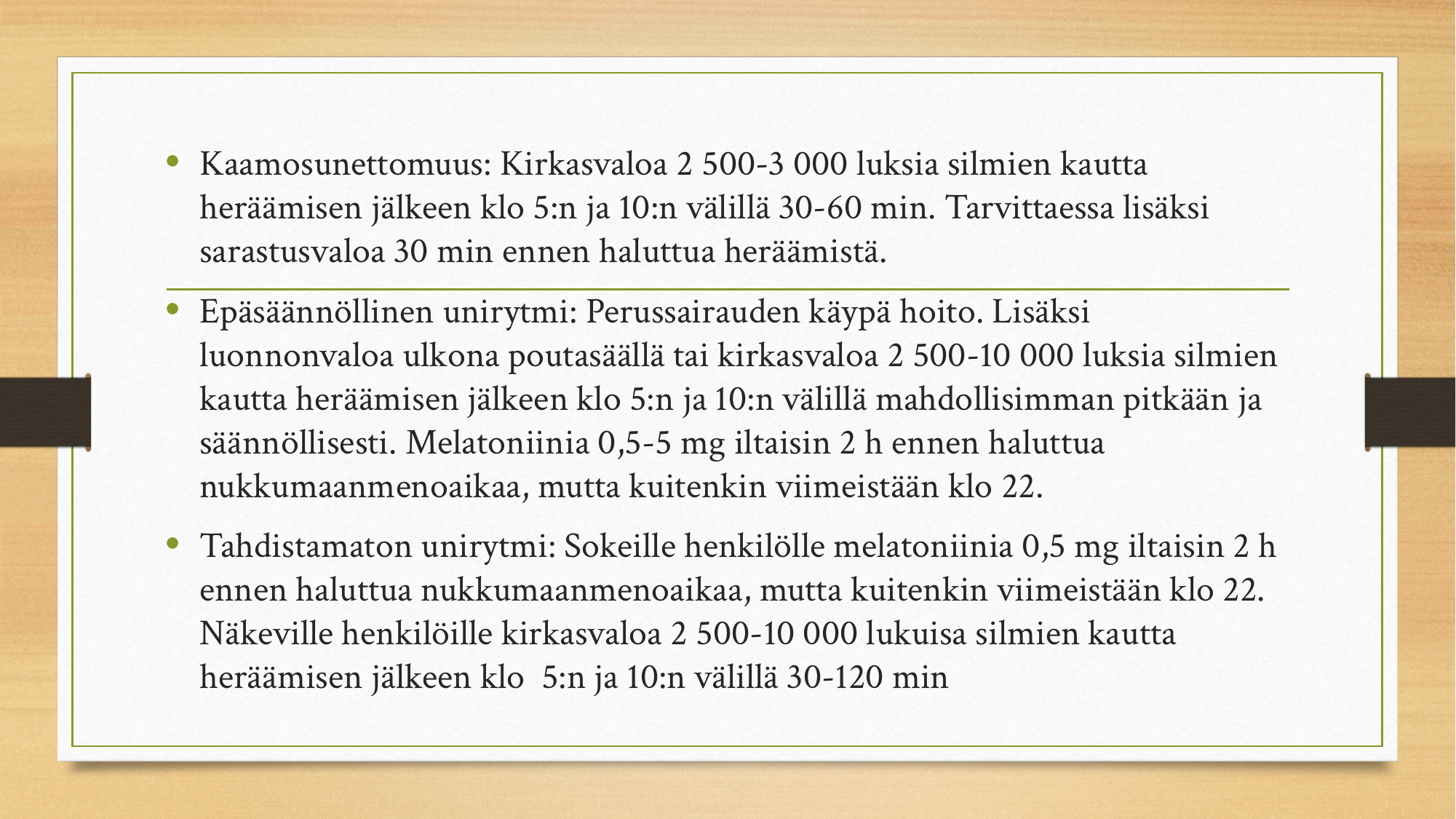

#
Kaamosunettomuus: Kirkasvaloa 2 500-3 000 luksia silmien kautta heräämisen jälkeen klo 5:n ja 10:n välillä 30-60 min. Tarvittaessa lisäksi sarastusvaloa 30 min ennen haluttua heräämistä.
Epäsäännöllinen unirytmi: Perussairauden käypä hoito. Lisäksi luonnonvaloa ulkona poutasäällä tai kirkasvaloa 2 500-10 000 luksia silmien kautta heräämisen jälkeen klo 5:n ja 10:n välillä mahdollisimman pitkään ja säännöllisesti. Melatoniinia 0,5-5 mg iltaisin 2 h ennen haluttua nukkumaanmenoaikaa, mutta kuitenkin viimeistään klo 22.
Tahdistamaton unirytmi: Sokeille henkilölle melatoniinia 0,5 mg iltaisin 2 h ennen haluttua nukkumaanmenoaikaa, mutta kuitenkin viimeistään klo 22. Näkeville henkilöille kirkasvaloa 2 500-10 000 lukuisa silmien kautta heräämisen jälkeen klo  5:n ja 10:n välillä 30-120 min